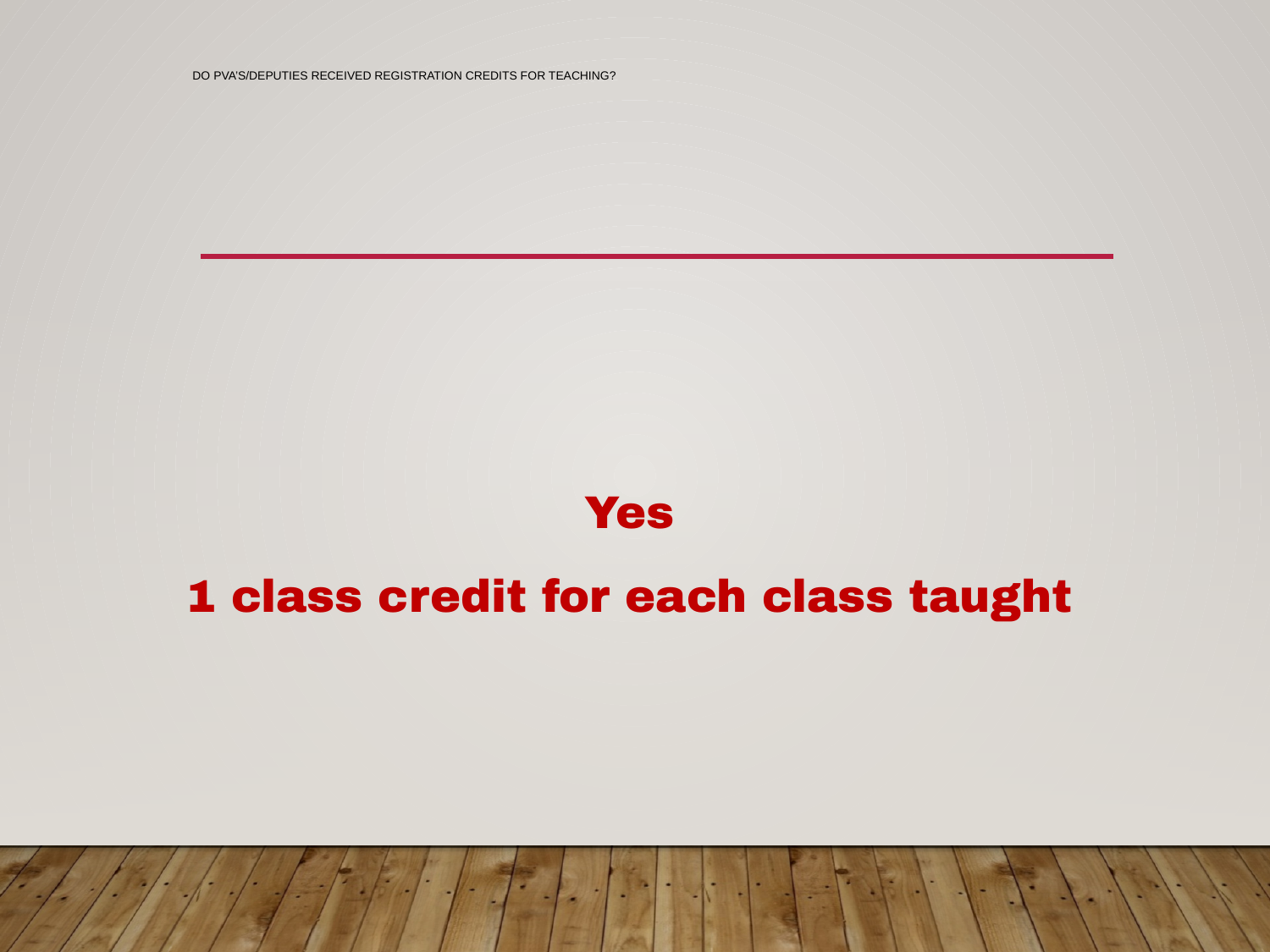

# Do PVA’s/Deputies received registration credits for teaching?
Yes
1 class credit for each class taught